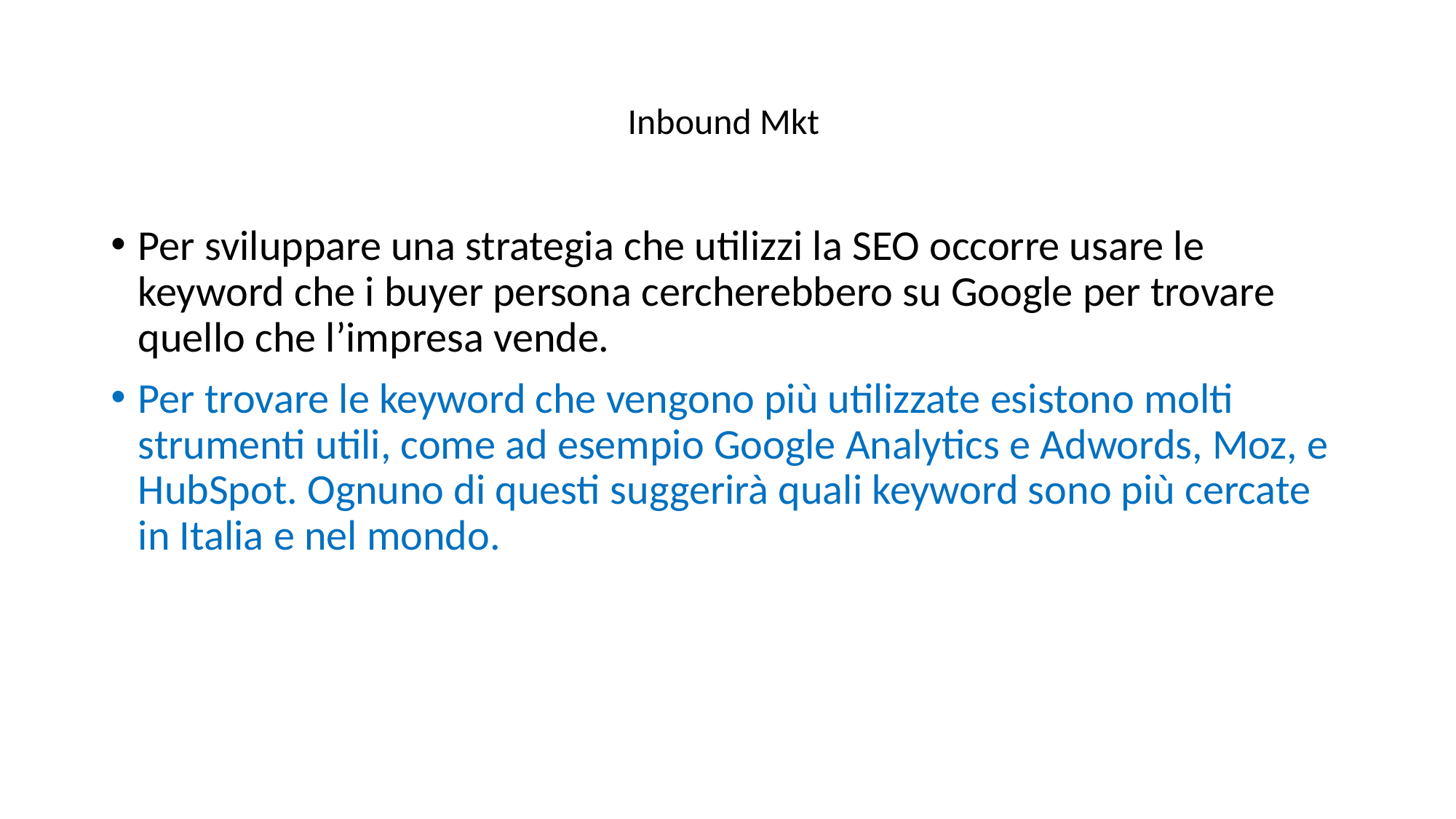

# Inbound Mkt
Per sviluppare una strategia che utilizzi la SEO occorre usare le keyword che i buyer persona cercherebbero su Google per trovare quello che l’impresa vende.
Per trovare le keyword che vengono più utilizzate esistono molti strumenti utili, come ad esempio Google Analytics e Adwords, Moz, e HubSpot. Ognuno di questi suggerirà quali keyword sono più cercate in Italia e nel mondo.